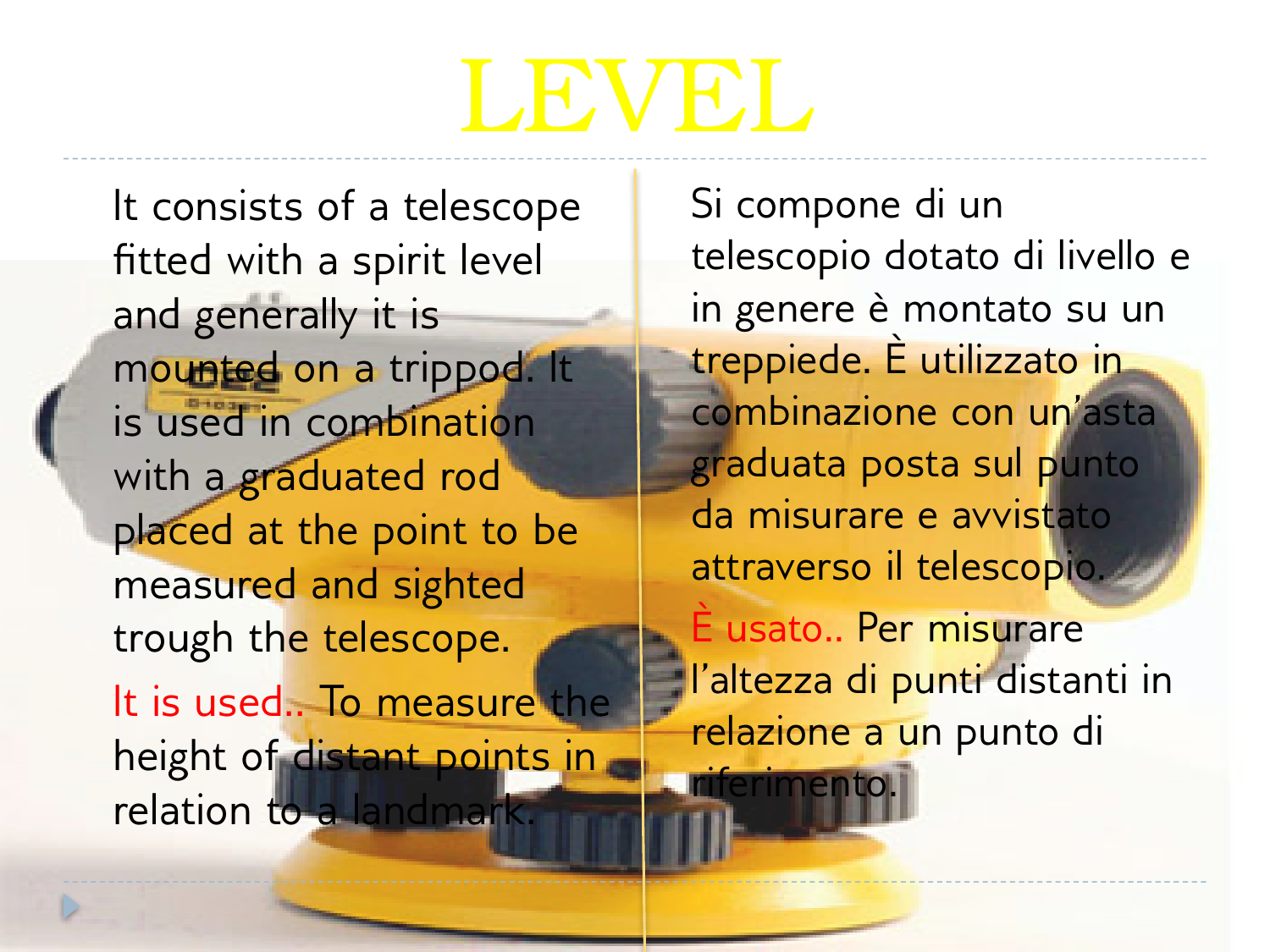

# LEVEL
	Si compone di un telescopio dotato di livello e in genere è montato su un treppiede. È utilizzato in combinazione con un’asta graduata posta sul punto da misurare e avvistato attraverso il telescopio.
	È usato.. Per misurare l’altezza di punti distanti in relazione a un punto di riferimento.

	It consists of a telescope fitted with a spirit level and generally it is mounted on a trippod. It is used in combination with a graduated rod placed at the point to be measured and sighted trough the telescope.
	It is used.. To measure the height of distant points in relation to a landmark.